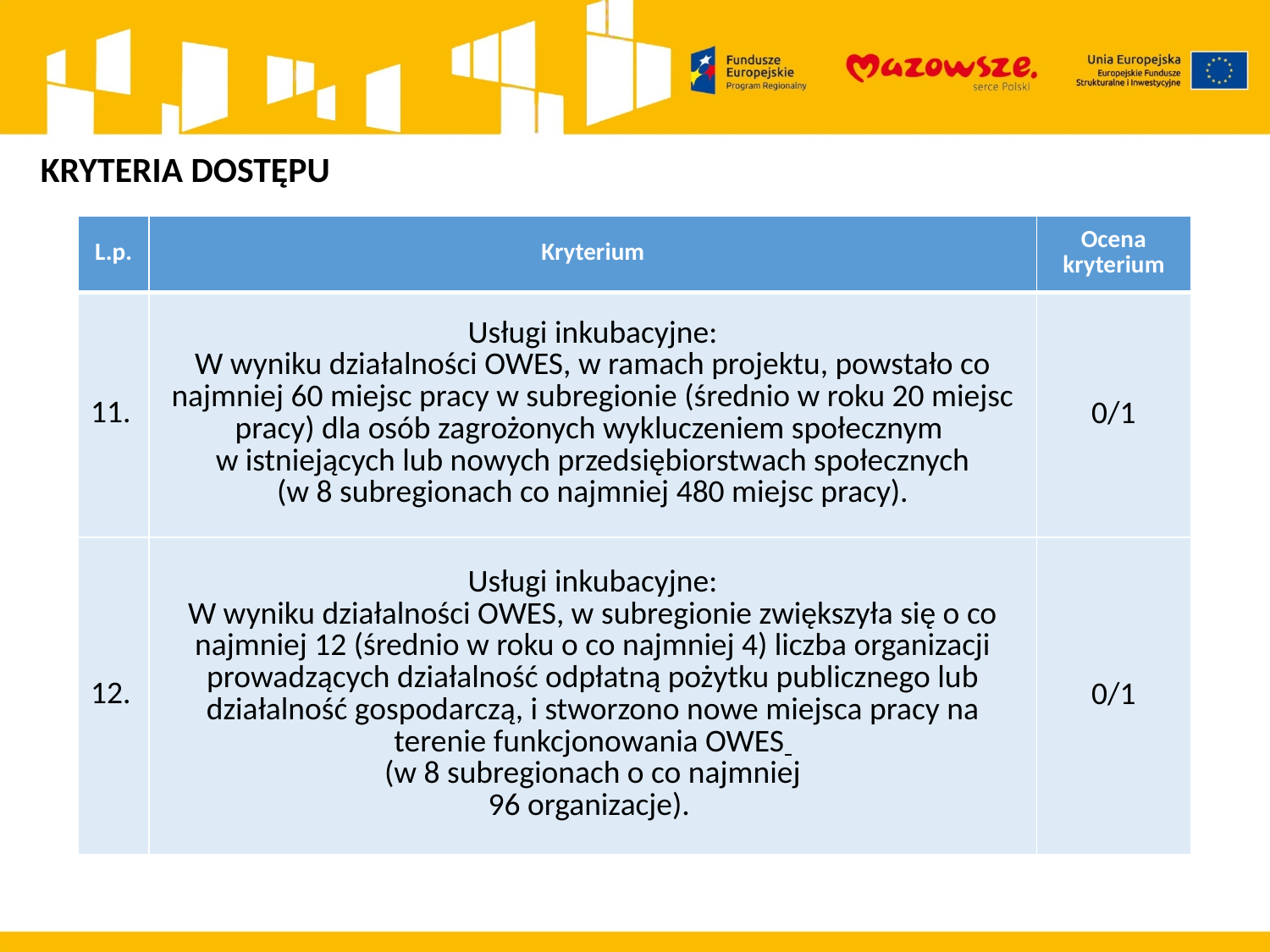

KRYTERIA DOSTĘPU
| L.p. | Kryterium | Ocena kryterium |
| --- | --- | --- |
| 11. | Usługi inkubacyjne: W wyniku działalności OWES, w ramach projektu, powstało co najmniej 60 miejsc pracy w subregionie (średnio w roku 20 miejsc pracy) dla osób zagrożonych wykluczeniem społecznym w istniejących lub nowych przedsiębiorstwach społecznych (w 8 subregionach co najmniej 480 miejsc pracy). | 0/1 |
| 12. | Usługi inkubacyjne: W wyniku działalności OWES, w subregionie zwiększyła się o co najmniej 12 (średnio w roku o co najmniej 4) liczba organizacji prowadzących działalność odpłatną pożytku publicznego lub działalność gospodarczą, i stworzono nowe miejsca pracy na terenie funkcjonowania OWES (w 8 subregionach o co najmniej 96 organizacje). | 0/1 |